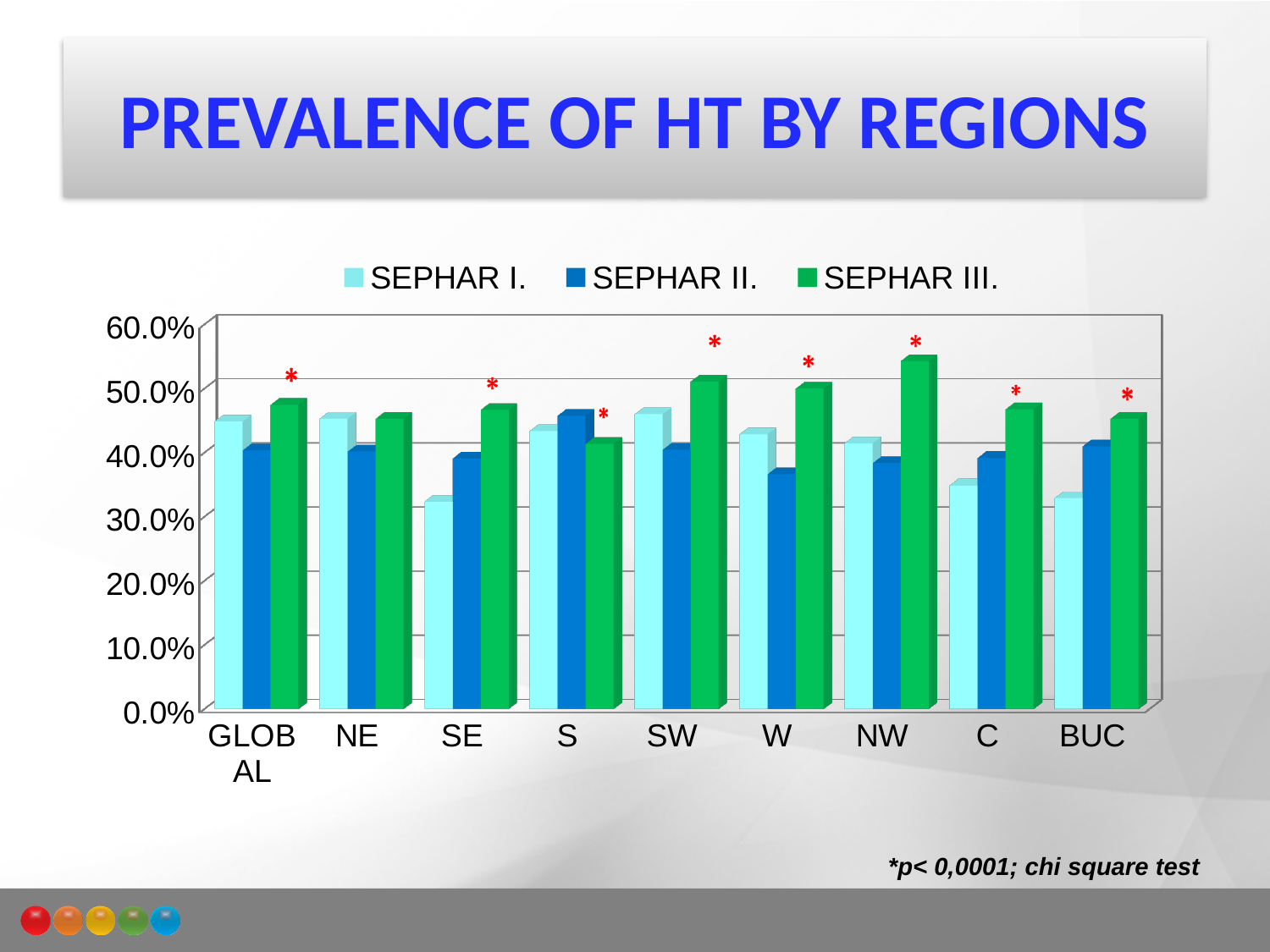

# PREVALENCE OF HT BY REGIONS

[unsupported chart]

*p< 0,0001; chi square test